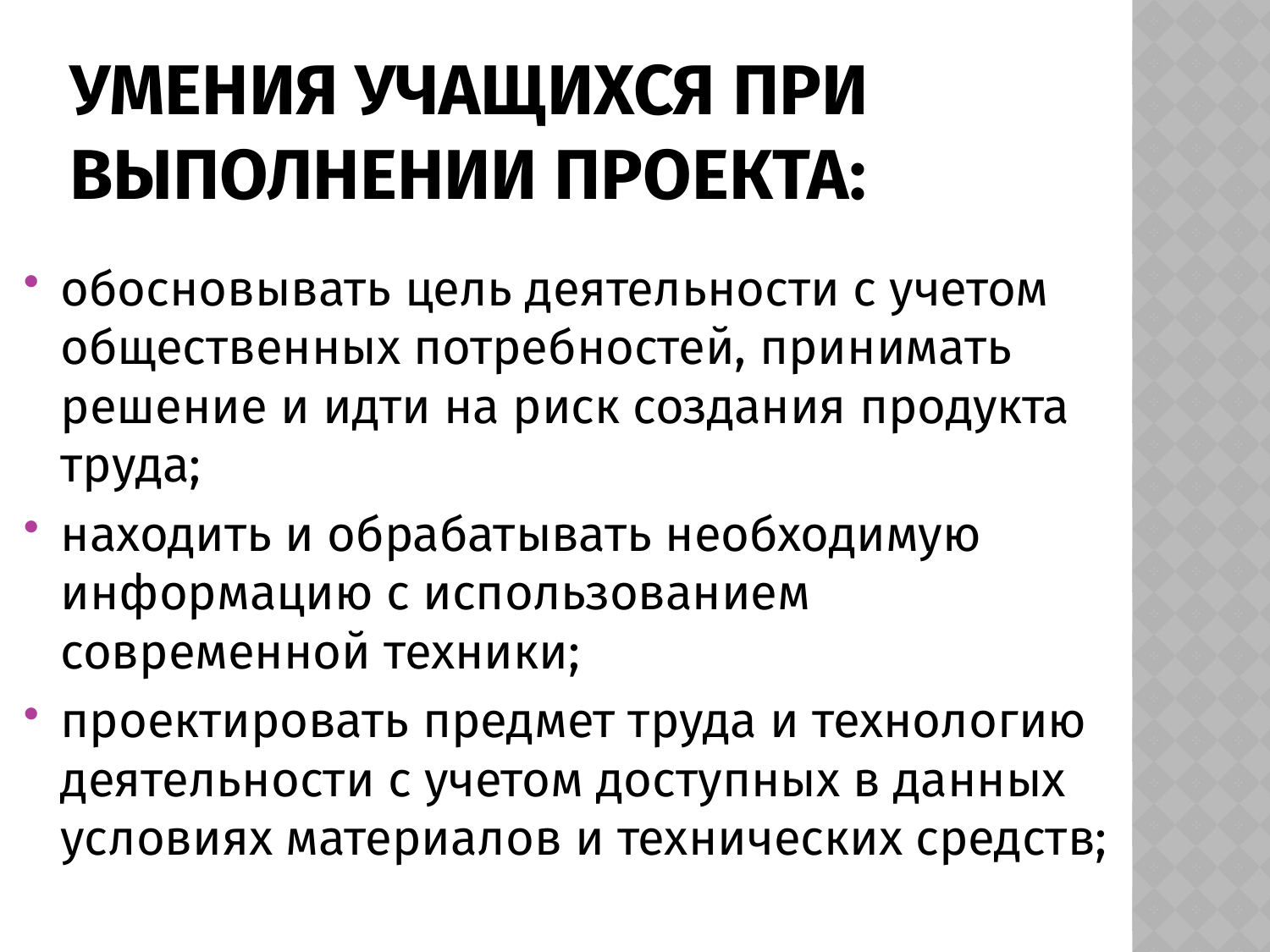

# Умения учащихся при выполнении проекта:
обосновывать цель деятельности с учетом общественных потребностей, принимать решение и идти на риск создания продукта труда;
находить и обрабатывать необходимую информацию с использованием современной техники;
проектировать предмет труда и технологию деятельности с учетом доступных в данных условиях материалов и технических средств;